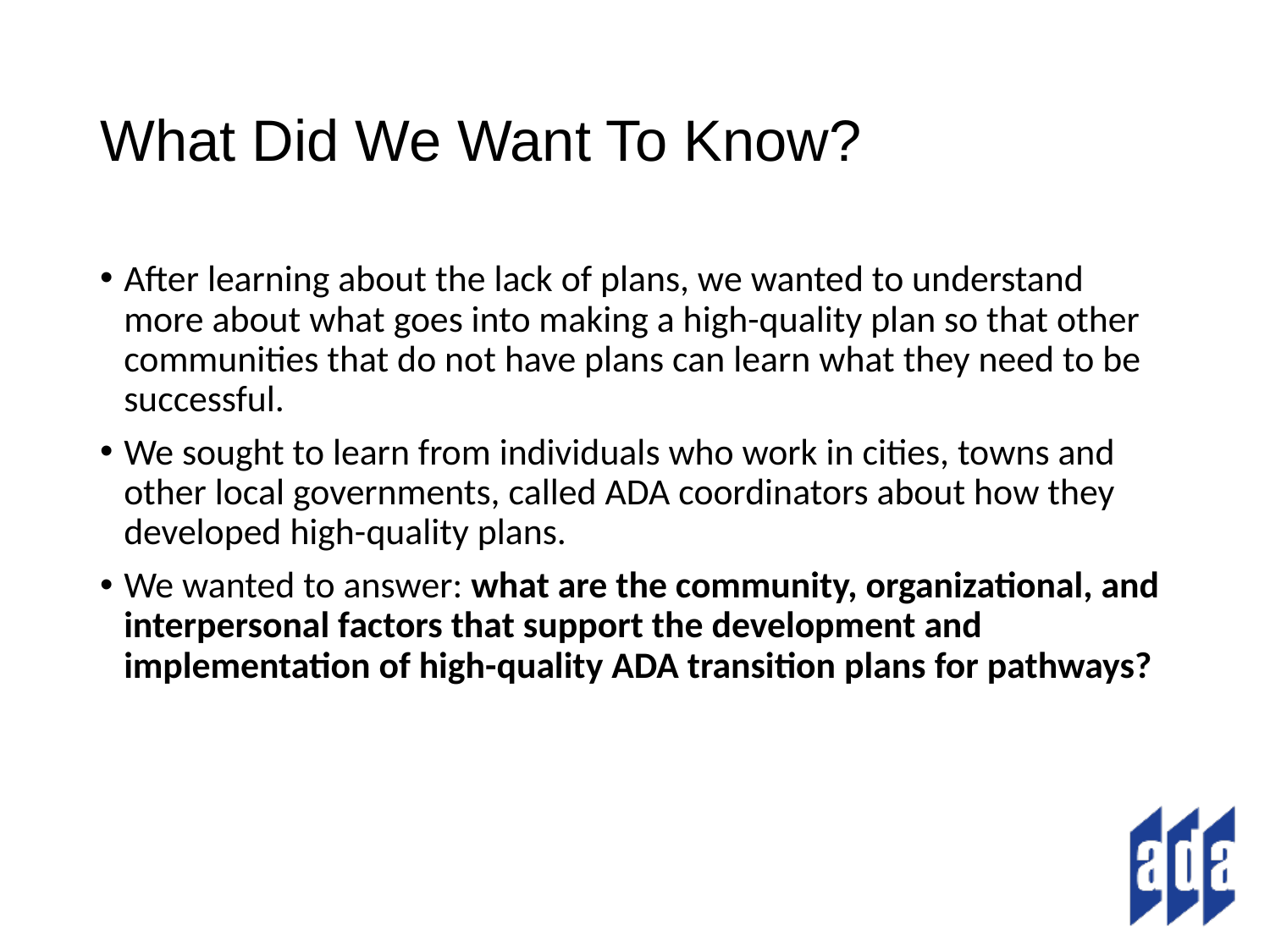

# What Did We Want To Know?
After learning about the lack of plans, we wanted to understand more about what goes into making a high-quality plan so that other communities that do not have plans can learn what they need to be successful.
We sought to learn from individuals who work in cities, towns and other local governments, called ADA coordinators about how they developed high-quality plans.
We wanted to answer: what are the community, organizational, and interpersonal factors that support the development and implementation of high-quality ADA transition plans for pathways?